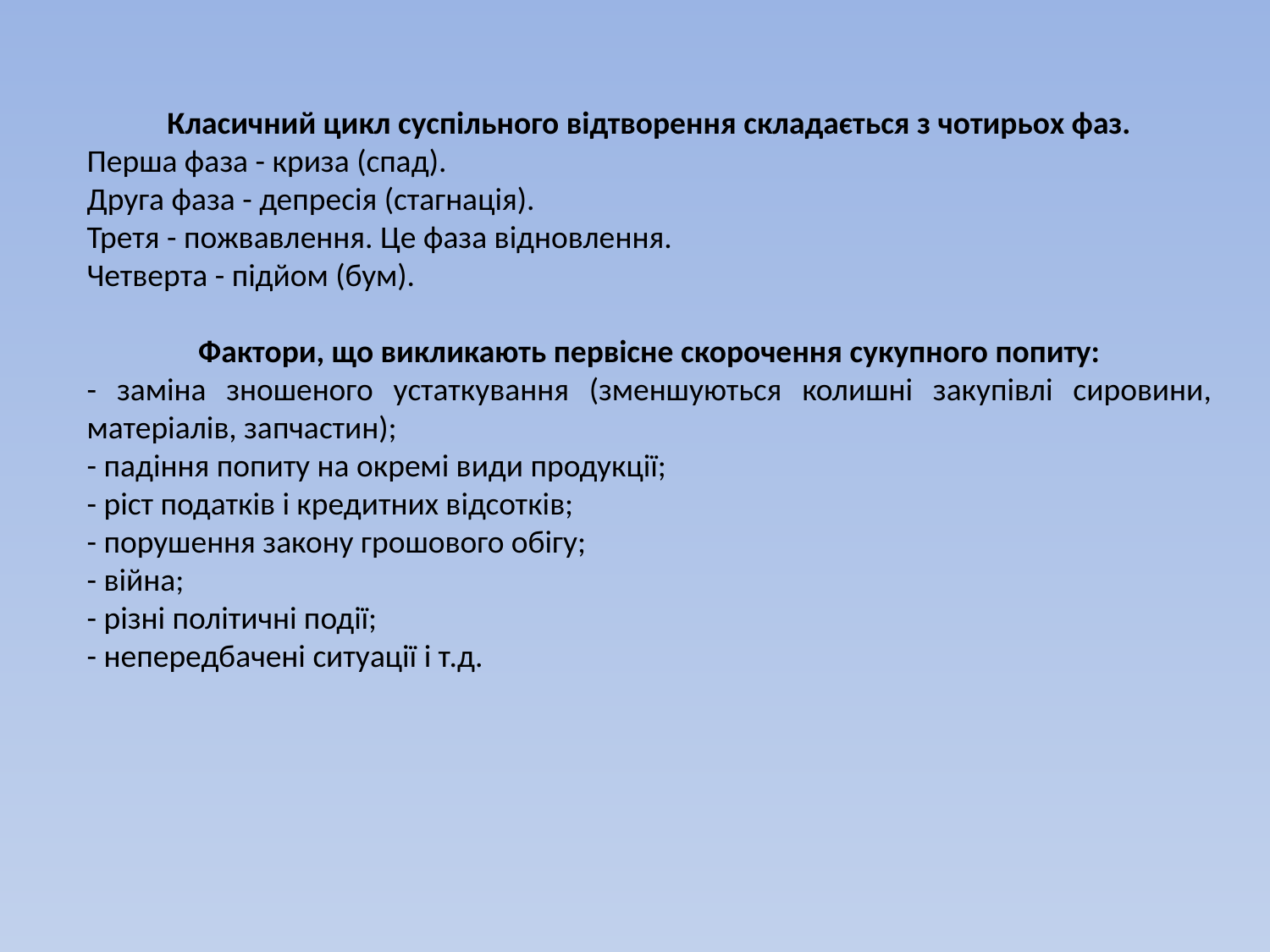

Класичний цикл суспільного відтворення складається з чотирьох фаз.
Перша фаза - криза (спад).
Друга фаза - депресія (стагнація).
Третя - пожвавлення. Це фаза відновлення.
Четверта - підйом (бум).

Фактори, що викликають первісне скорочення сукупного попиту:
- заміна зношеного устаткування (зменшуються колишні закупівлі сировини, матеріалів, запчастин);
- падіння попиту на окремі види продукції;
- ріст податків і кредитних відсотків;
- порушення закону грошового обігу;
- війна;
- різні політичні події;
- непередбачені ситуації і т.д.